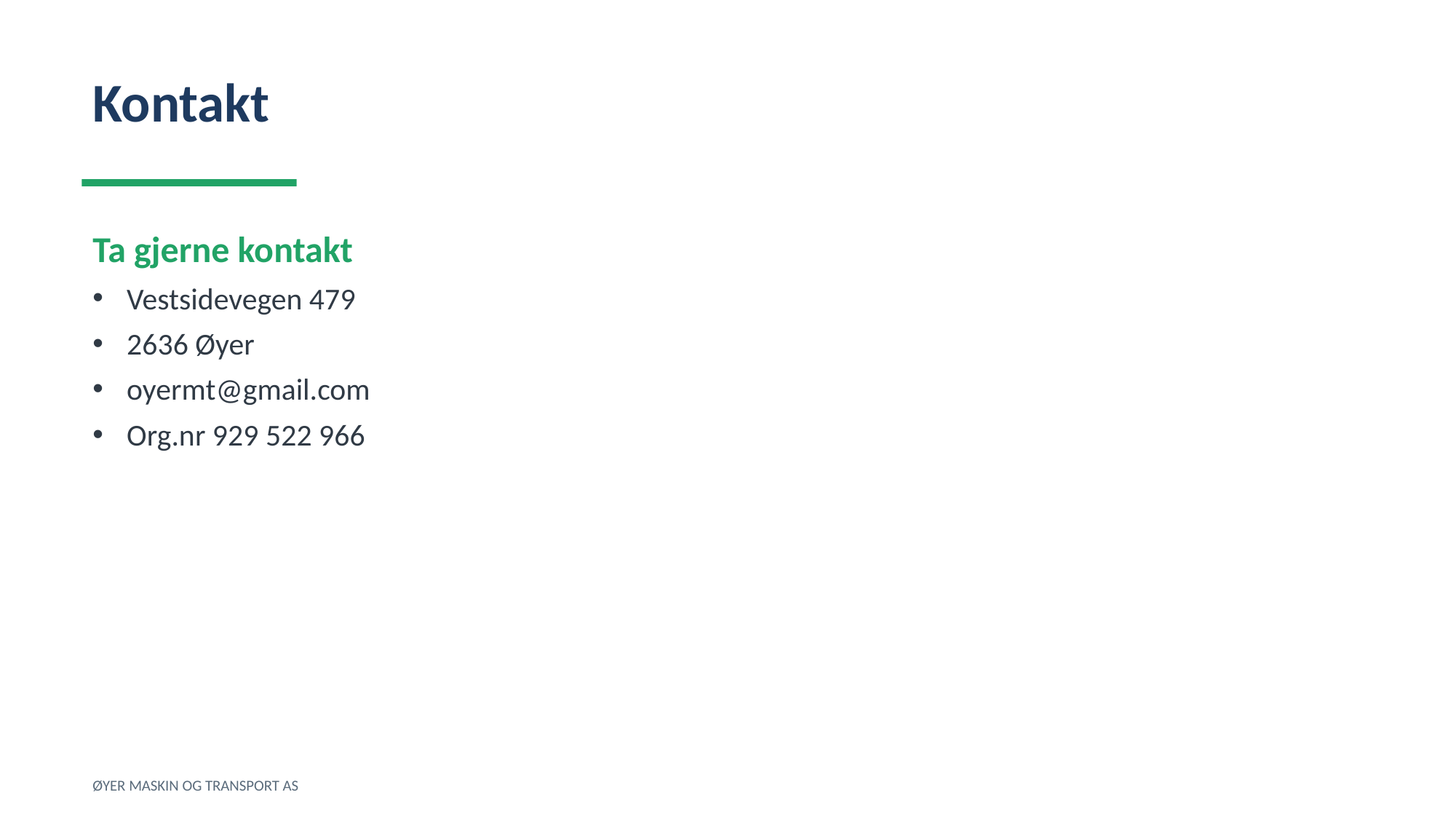

Kontakt

Ta gjerne kontakt
Vestsidevegen 479
2636 Øyer
oyermt@gmail.com
Org.nr 929 522 966
ØYER MASKIN OG TRANSPORT AS